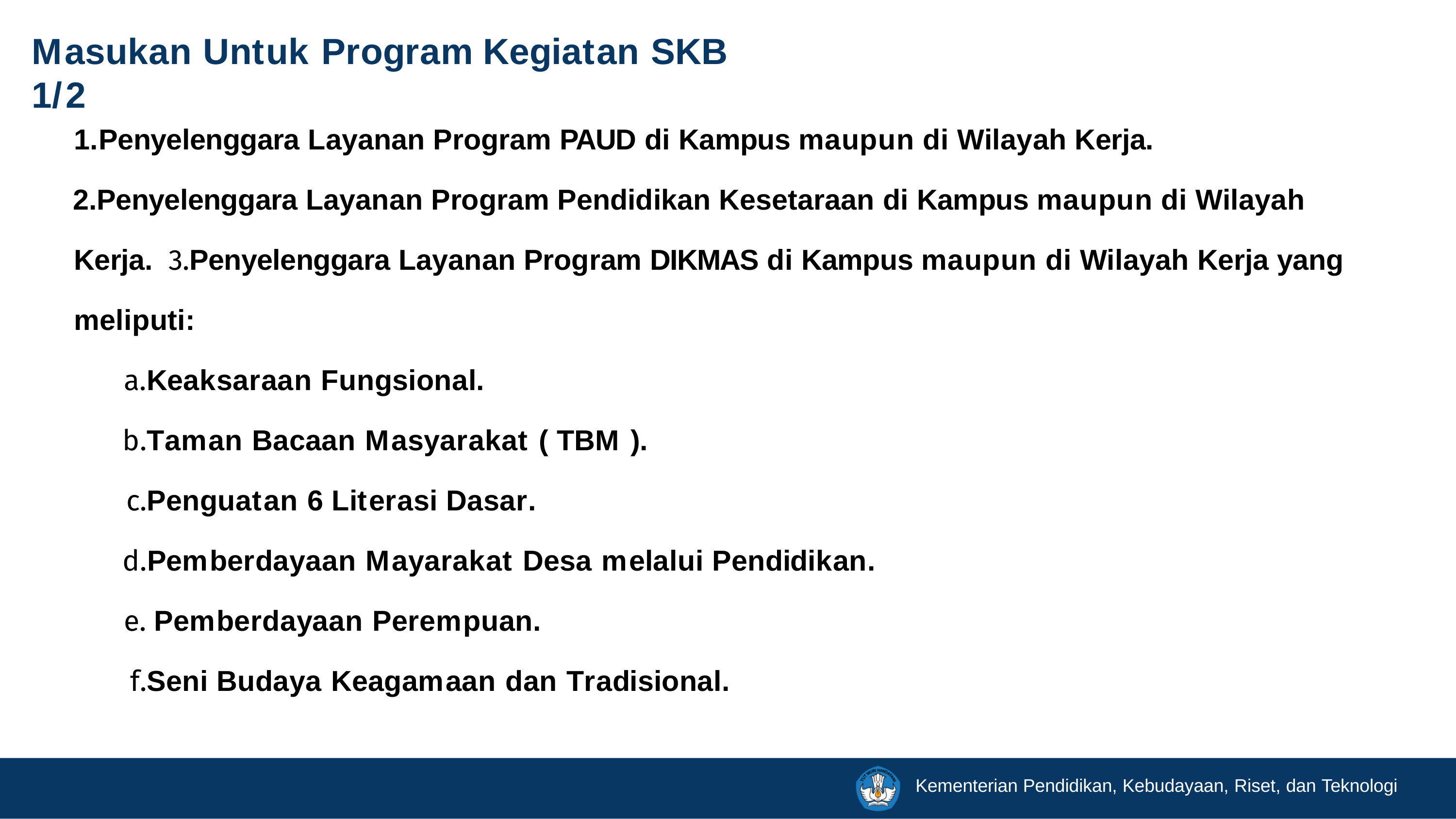

# Masukan Untuk Program Kegiatan SKB	1/2
Penyelenggara Layanan Program PAUD di Kampus maupun di Wilayah Kerja.
Penyelenggara Layanan Program Pendidikan Kesetaraan di Kampus maupun di Wilayah Kerja.  3.Penyelenggara Layanan Program DIKMAS di Kampus maupun di Wilayah Kerja yang meliputi:
a.Keaksaraan Fungsional.
b.Taman Bacaan Masyarakat ( TBM ).
c.Penguatan 6 Literasi Dasar.
d.Pemberdayaan Mayarakat Desa melalui Pendidikan.
e. Pemberdayaan Perempuan.
f.Seni Budaya Keagamaan dan Tradisional.
Kementerian Pendidikan, Kebudayaan, Riset, dan Teknologi